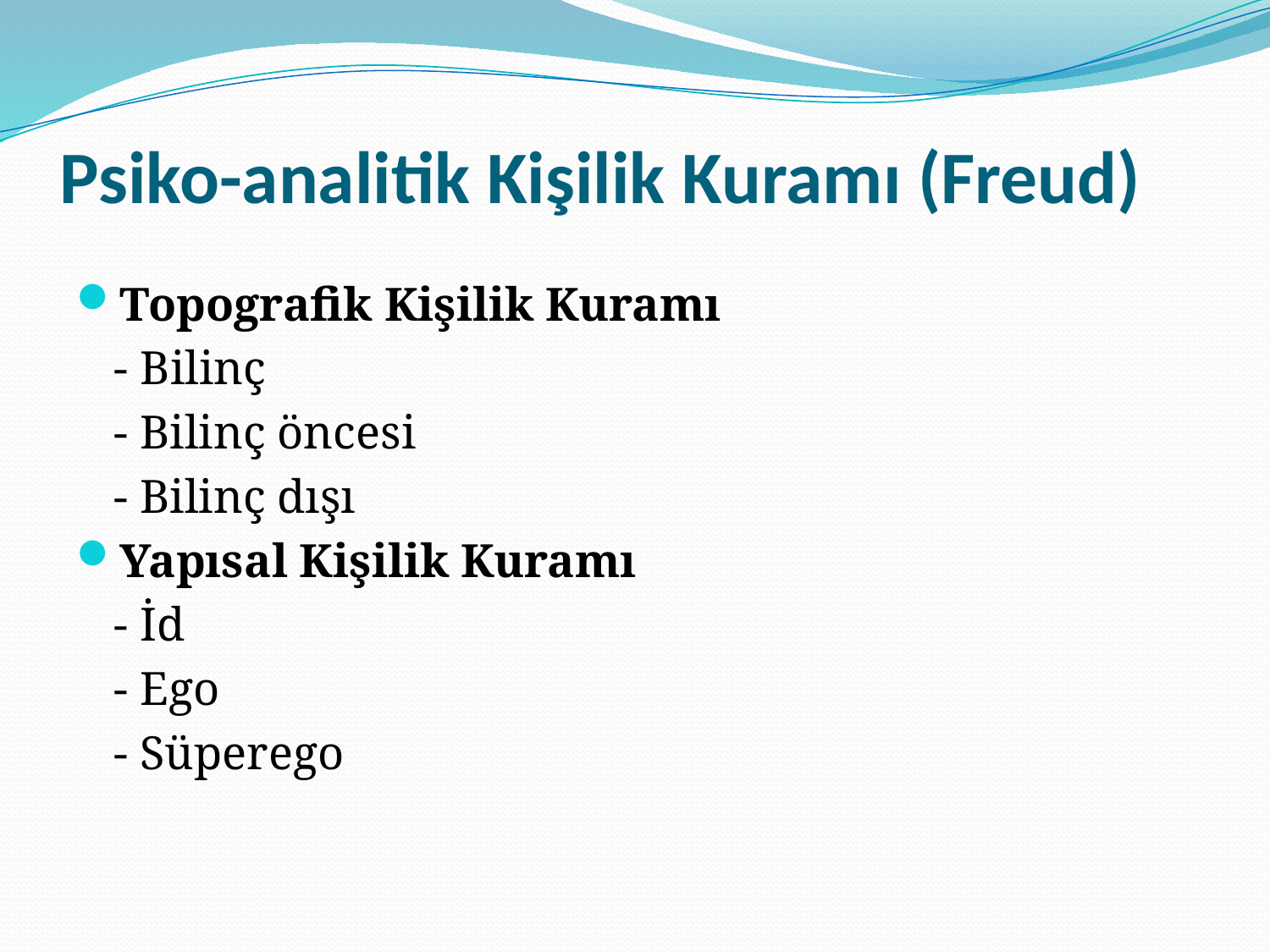

# Psiko-analitik Kişilik Kuramı (Freud)
Topografik Kişilik Kuramı
	- Bilinç
	- Bilinç öncesi
	- Bilinç dışı
Yapısal Kişilik Kuramı
	- İd
	- Ego
	- Süperego